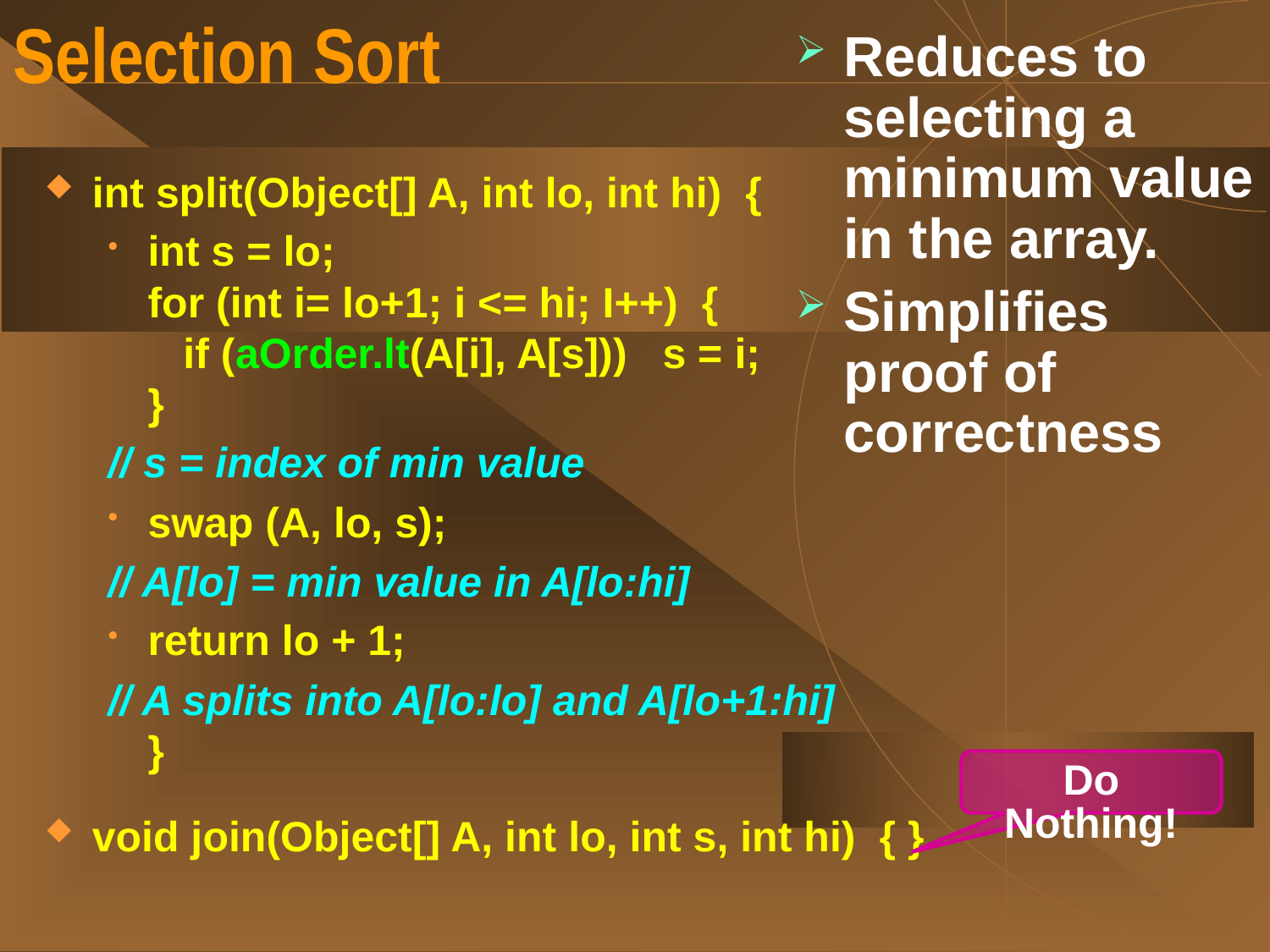

# Selection Sort
Reduces to selecting a minimum value in the array.
Simplifies proof of correctness
int split(Object[] A, int lo, int hi)  {
int s = lo;
for (int i= lo+1; i <= hi; I++)  {
   if (aOrder.lt(A[i], A[s]))   s = i;
}
// s = index of min value
swap (A, lo, s);
// A[lo] = min value in A[lo:hi]
return lo + 1;
// A splits into A[lo:lo] and A[lo+1:hi]
}

void join(Object[] A, int lo, int s, int hi)  { }
Do Nothing!